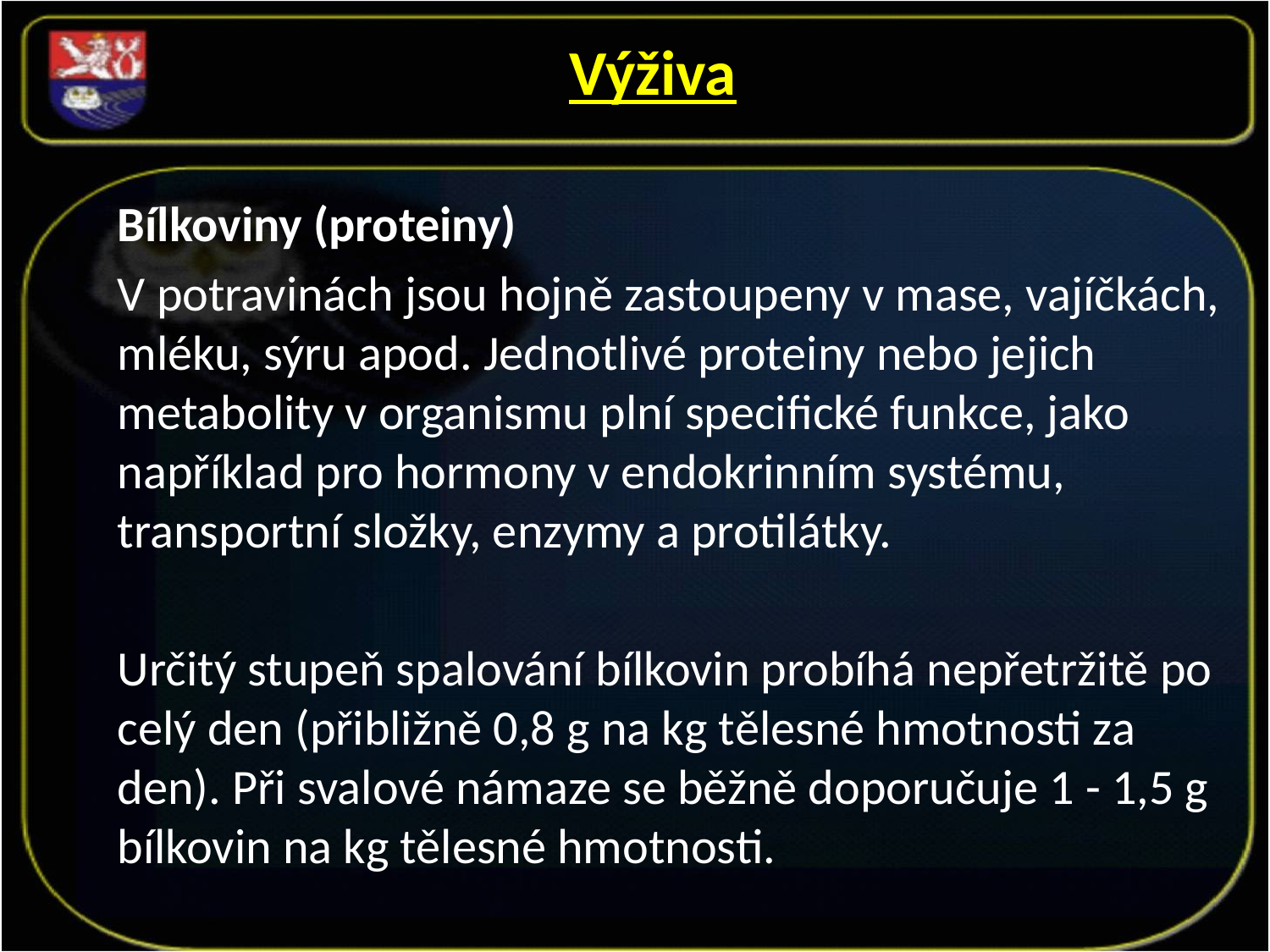

Výživa
Bílkoviny (proteiny)
V potravinách jsou hojně zastoupeny v mase, vajíčkách, mléku, sýru apod. Jednotlivé proteiny nebo jejich metabolity v organismu plní specifické funkce, jako například pro hormony v endokrinním systému, transportní složky, enzymy a protilátky.

Určitý stupeň spalování bílkovin probíhá nepřetržitě po celý den (přibližně 0,8 g na kg tělesné hmotnosti za den). Při svalové námaze se běžně doporučuje 1 - 1,5 g bílkovin na kg tělesné hmotnosti.